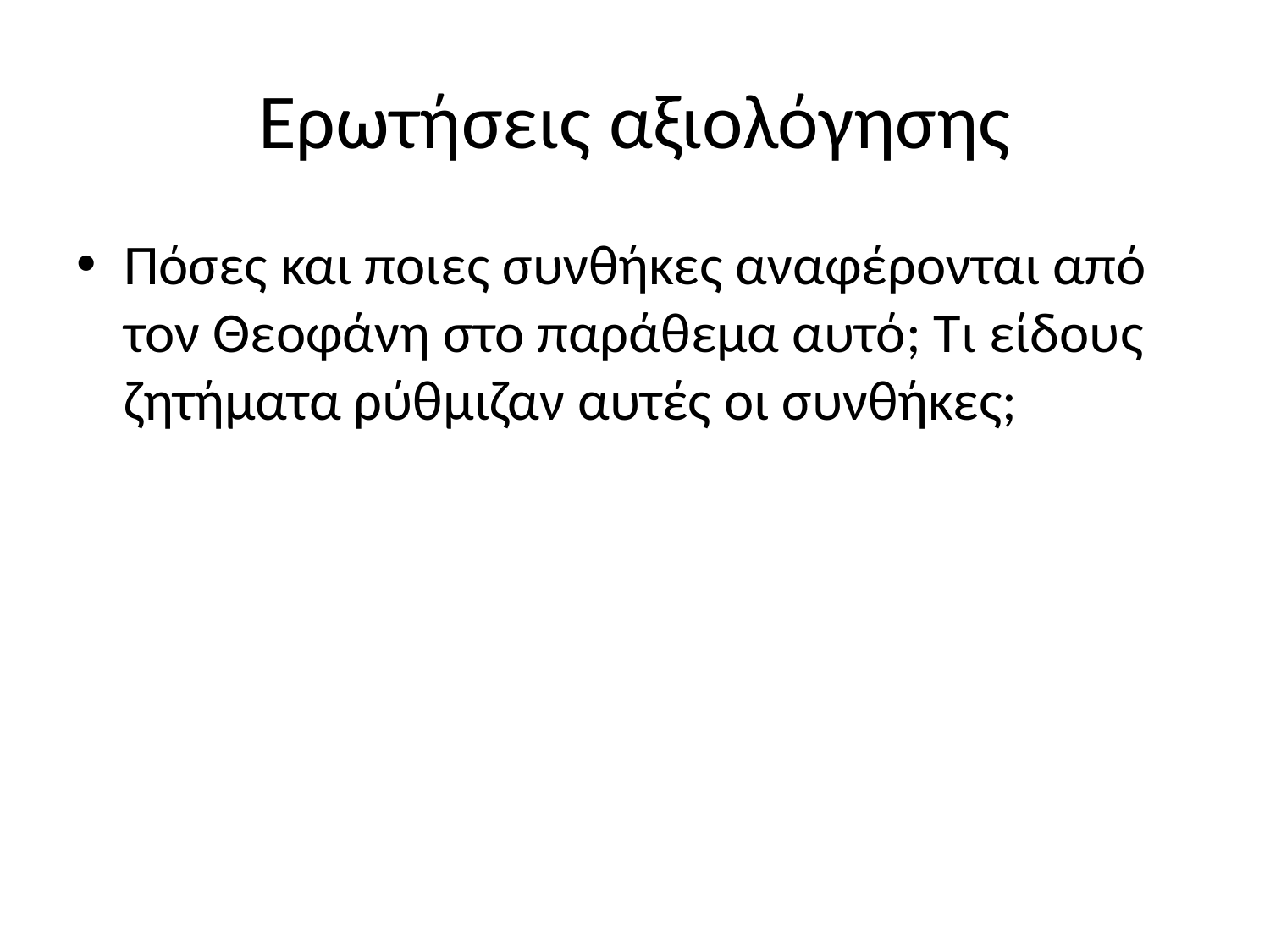

# Ερωτήσεις αξιολόγησης
Πόσες και ποιες συνθήκες αναφέρονται από τον Θεοφάνη στο παράθεμα αυτό; Τι είδους ζητήματα ρύθμιζαν αυτές οι συνθήκες;